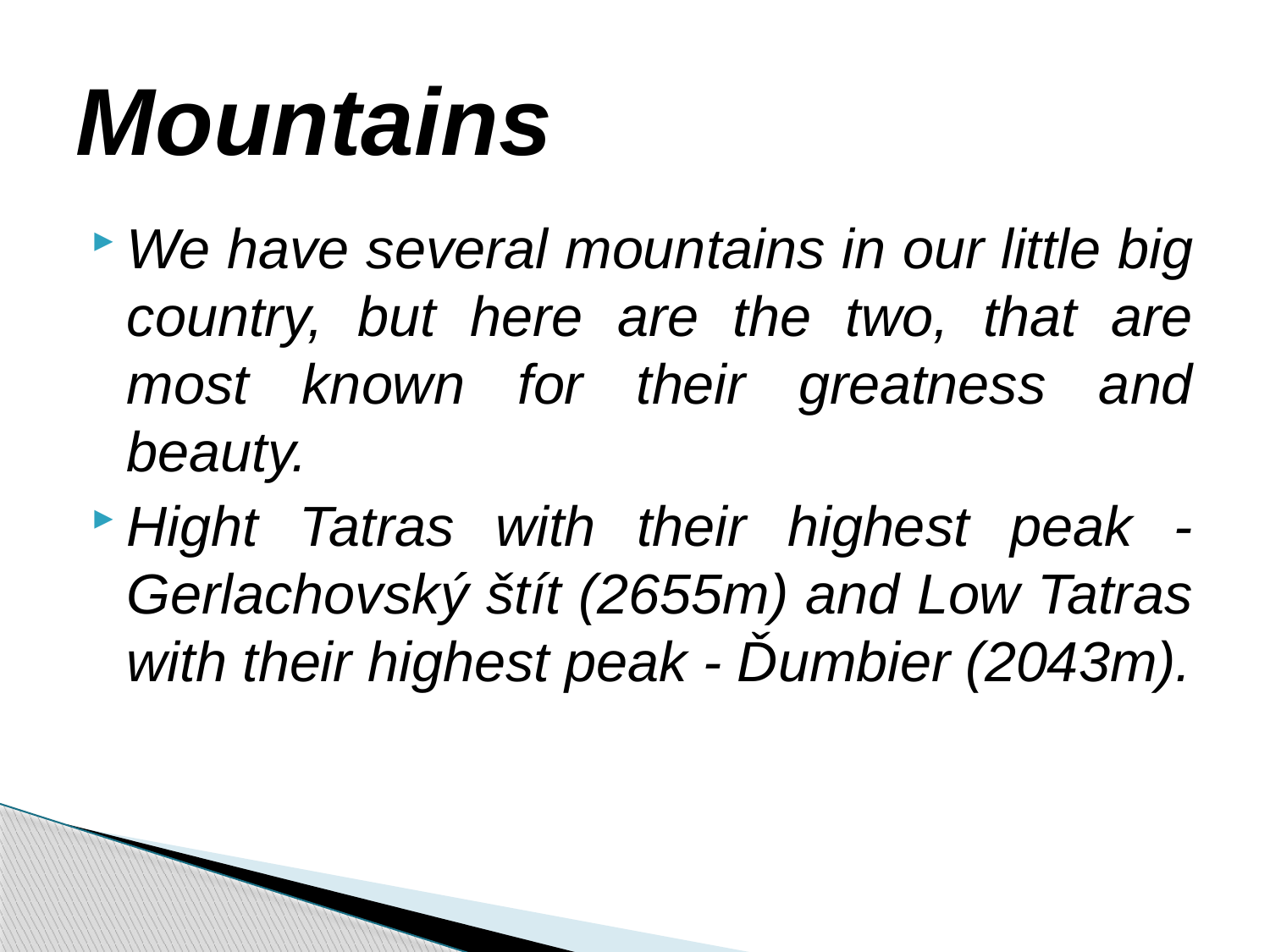

# Mountains
We have several mountains in our little big country, but here are the two, that are most known for their greatness and beauty.
Hight Tatras with their highest peak - Gerlachovský štít (2655m) and Low Tatras with their highest peak - Ďumbier (2043m).